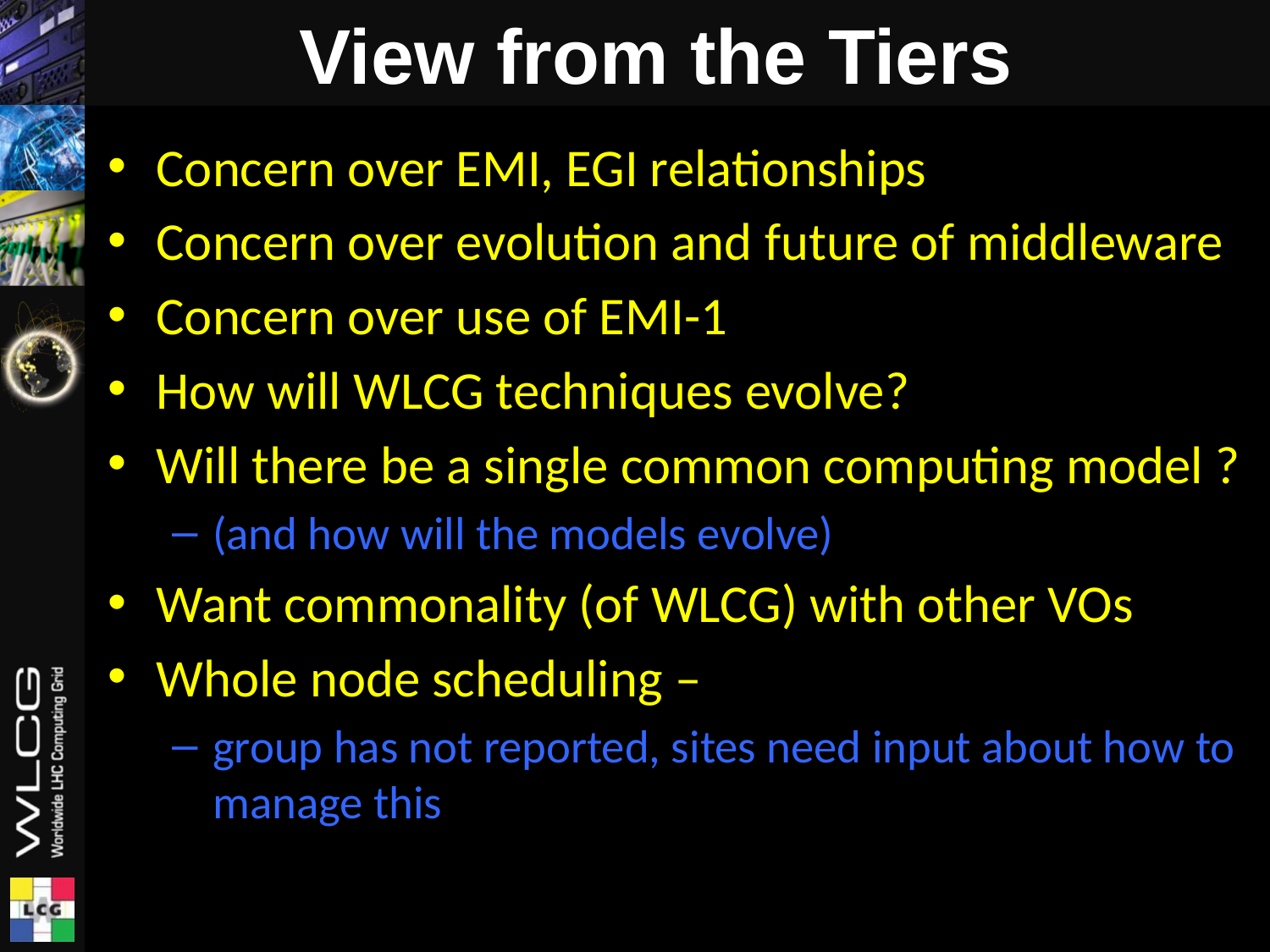

# View from the Tiers
Concern over EMI, EGI relationships
Concern over evolution and future of middleware
Concern over use of EMI-1
How will WLCG techniques evolve?
Will there be a single common computing model ?
(and how will the models evolve)
Want commonality (of WLCG) with other VOs
Whole node scheduling –
group has not reported, sites need input about how to manage this